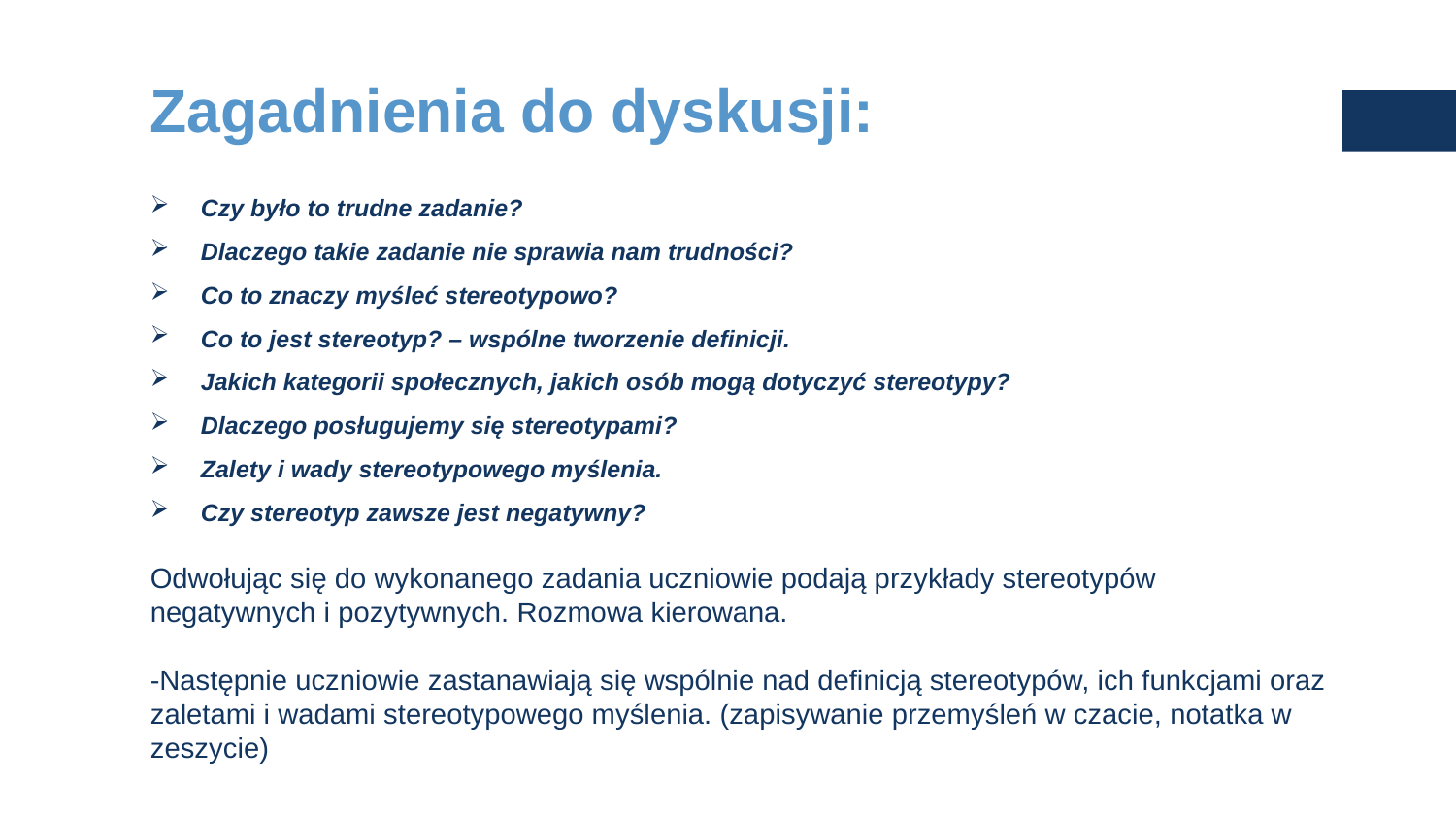

# Zagadnienia do dyskusji:
Czy było to trudne zadanie?
Dlaczego takie zadanie nie sprawia nam trudności?
Co to znaczy myśleć stereotypowo?
Co to jest stereotyp? – wspólne tworzenie definicji.
Jakich kategorii społecznych, jakich osób mogą dotyczyć stereotypy?
Dlaczego posługujemy się stereotypami?
Zalety i wady stereotypowego myślenia.
Czy stereotyp zawsze jest negatywny?

Odwołując się do wykonanego zadania uczniowie podają przykłady stereotypów negatywnych i pozytywnych. Rozmowa kierowana.

-Następnie uczniowie zastanawiają się wspólnie nad definicją stereotypów, ich funkcjami oraz zaletami i wadami stereotypowego myślenia. (zapisywanie przemyśleń w czacie, notatka w zeszycie)